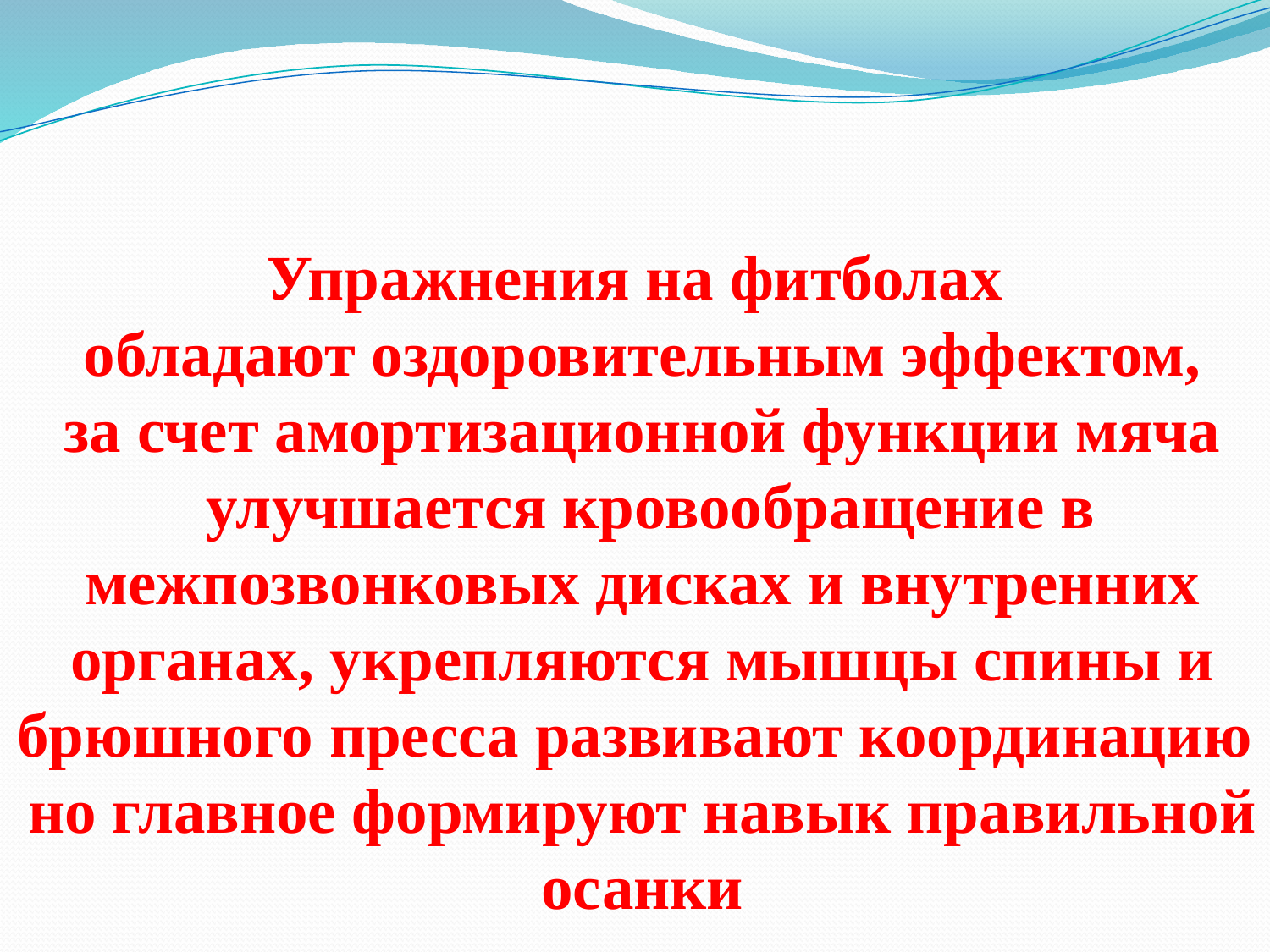

# Упражнения на фитболах обладают оздоровительным эффектом, за счет амортизационной функции мяча улучшается кровообращение в межпозвонковых дисках и внутренних органах, укрепляются мышцы спины и брюшного пресса развивают координацию но главное формируют навык правильной осанки